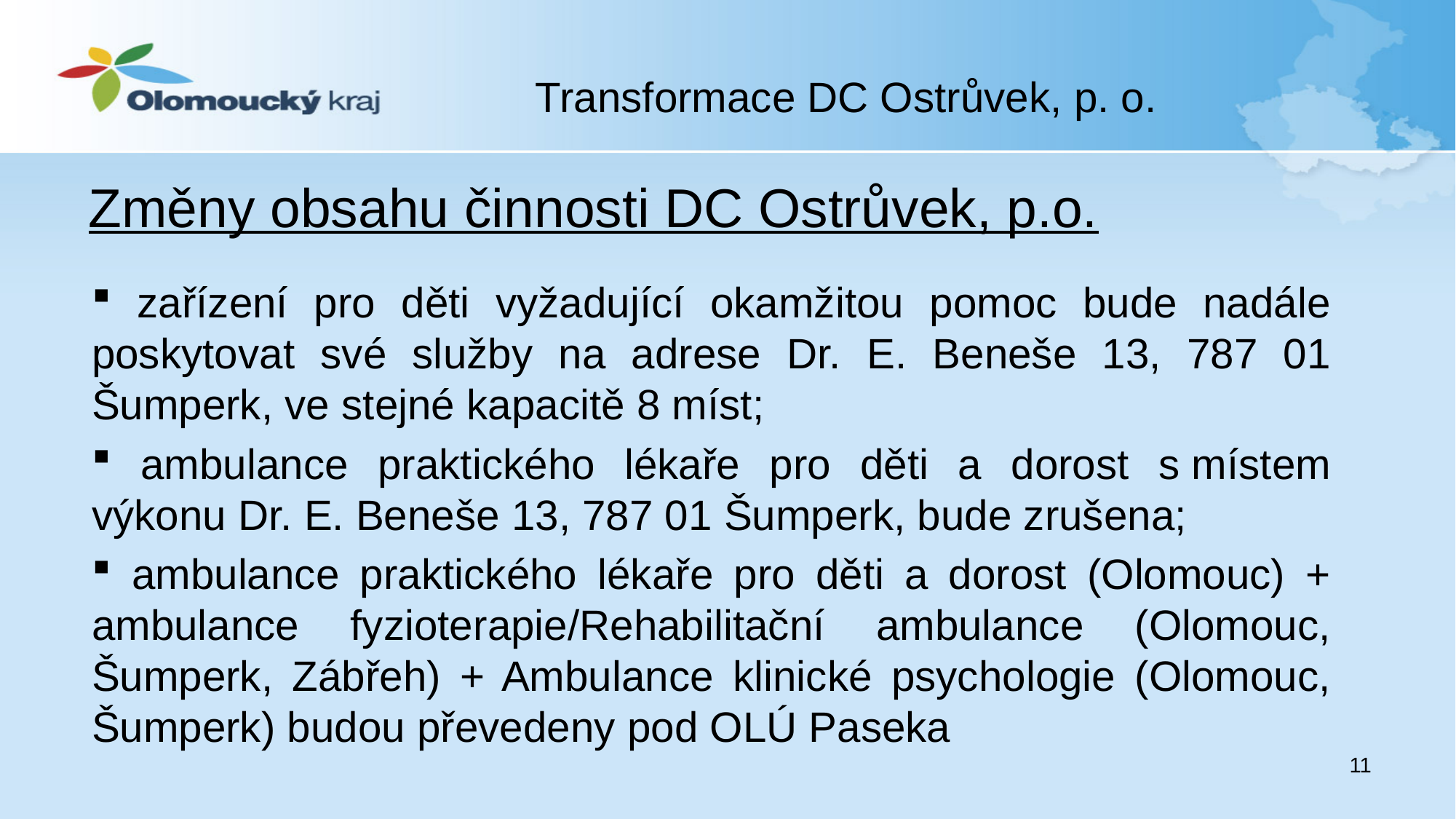

Transformace DC Ostrůvek, p. o.
Změny obsahu činnosti DC Ostrůvek, p.o.
#
 zařízení pro děti vyžadující okamžitou pomoc bude nadále poskytovat své služby na adrese Dr. E. Beneše 13, 787 01 Šumperk, ve stejné kapacitě 8 míst;
 ambulance praktického lékaře pro děti a dorost s místem výkonu Dr. E. Beneše 13, 787 01 Šumperk, bude zrušena;
 ambulance praktického lékaře pro děti a dorost (Olomouc) + ambulance fyzioterapie/Rehabilitační ambulance (Olomouc, Šumperk, Zábřeh) + Ambulance klinické psychologie (Olomouc, Šumperk) budou převedeny pod OLÚ Paseka

11